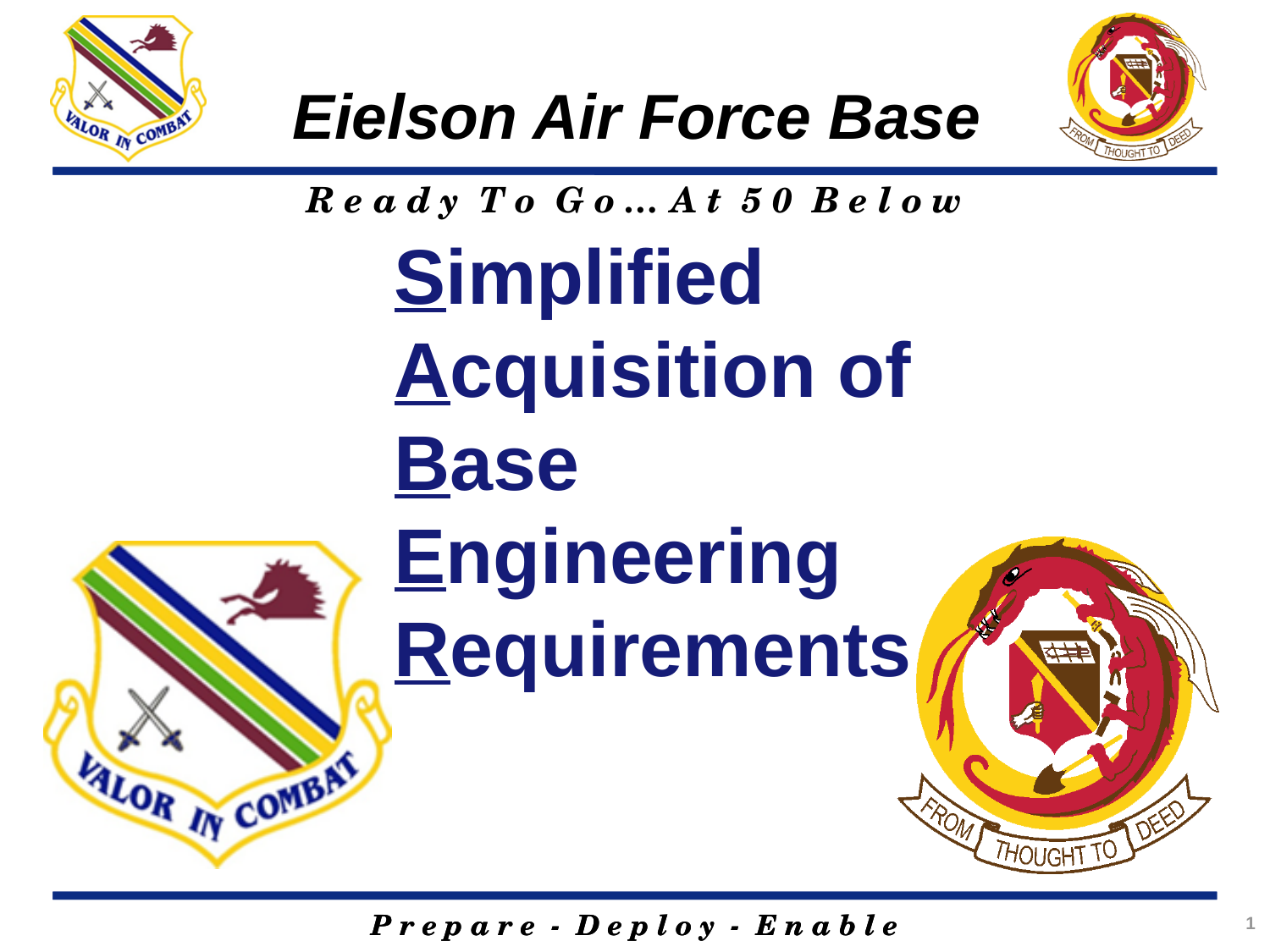

# Simplified Acquisition of Base Engineering Requirements
1